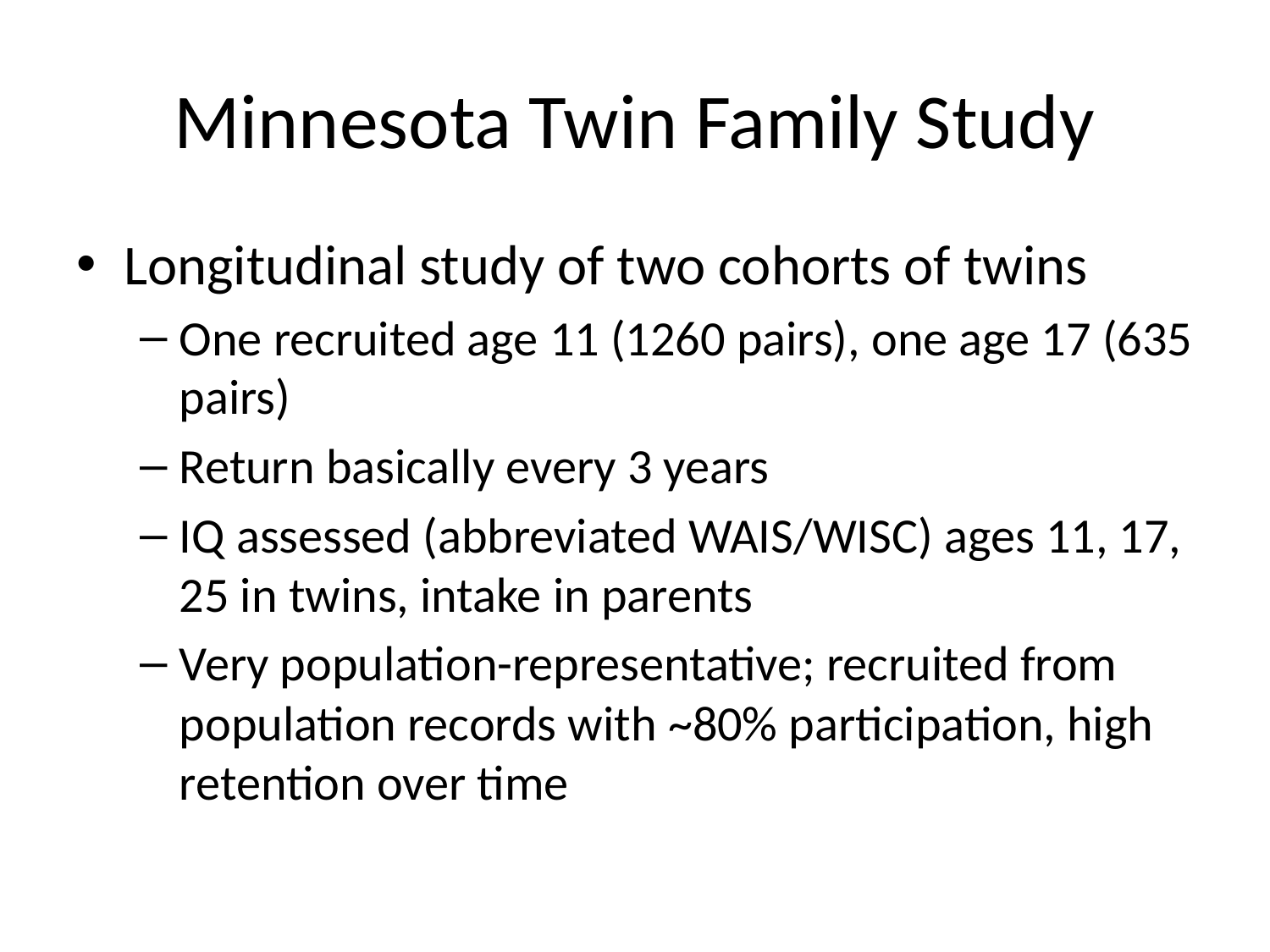

# Minnesota Twin Family Study
Longitudinal study of two cohorts of twins
One recruited age 11 (1260 pairs), one age 17 (635 pairs)
Return basically every 3 years
IQ assessed (abbreviated WAIS/WISC) ages 11, 17, 25 in twins, intake in parents
Very population-representative; recruited from population records with ~80% participation, high retention over time